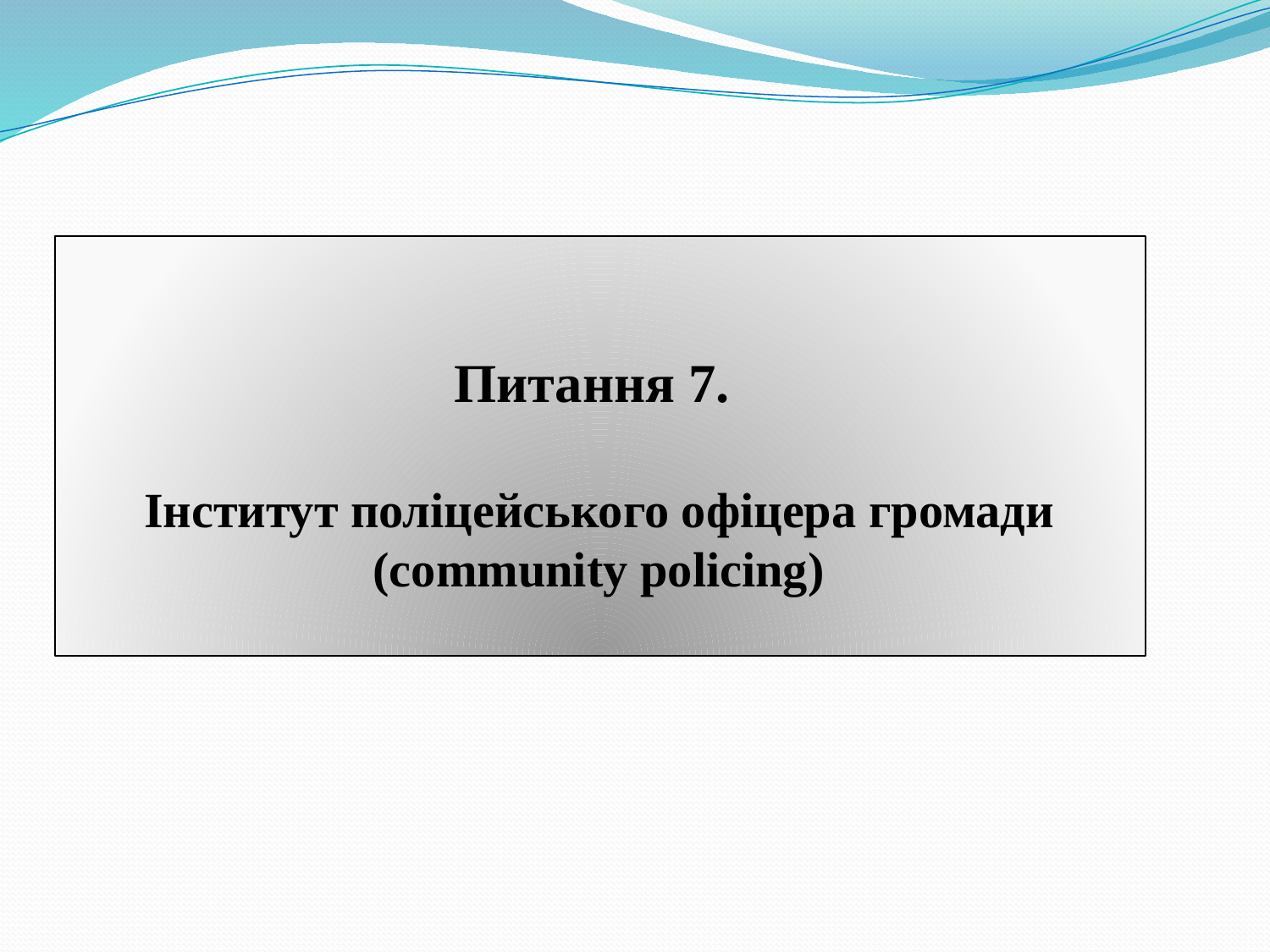

# Питання 7. Інститут поліцейського офіцера громади (community policing)